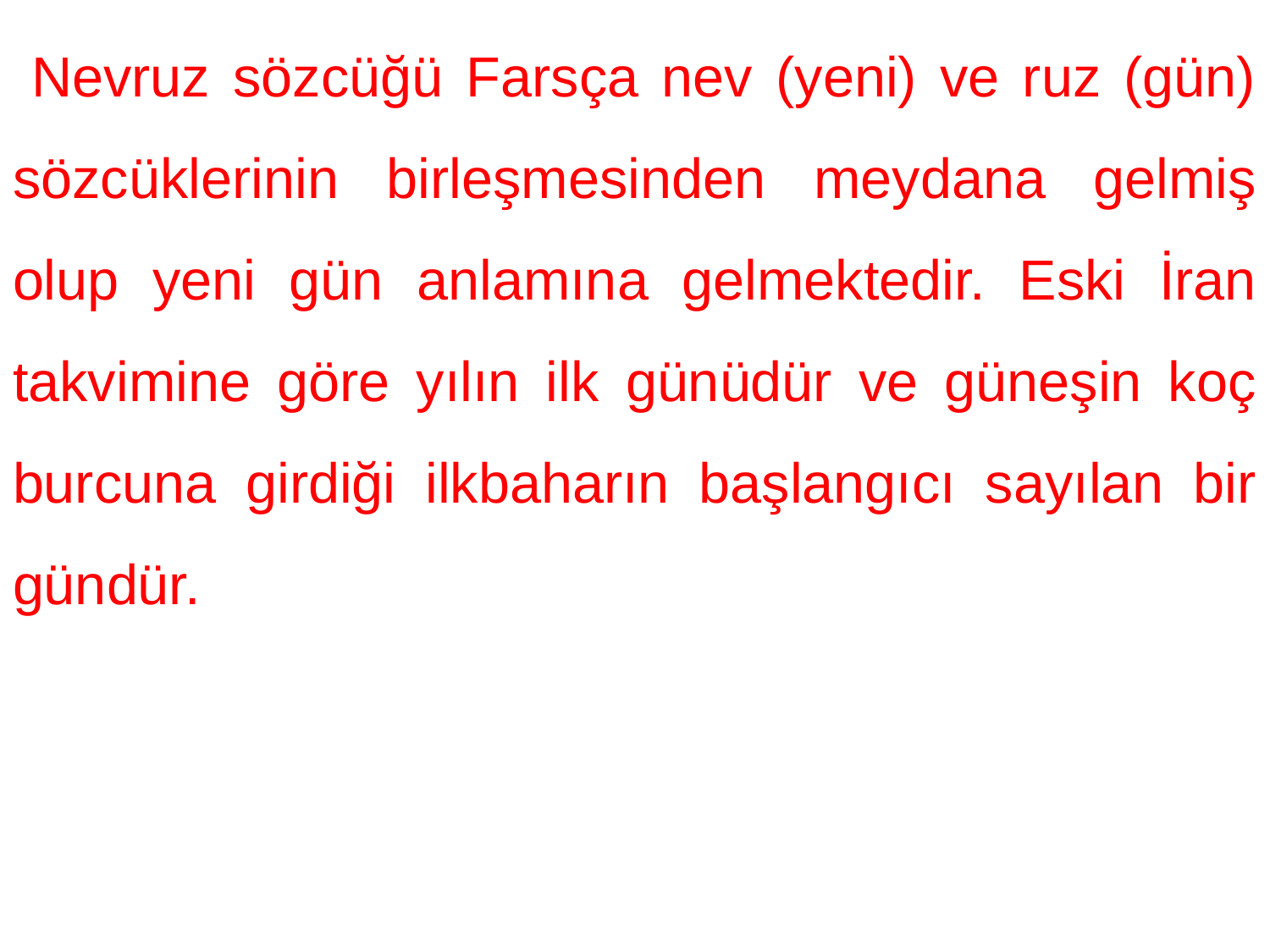

Nevruz sözcüğü Farsça nev (yeni) ve ruz (gün) sözcüklerinin birleşmesinden meydana gelmiş olup yeni gün anlamına gelmektedir. Eski İran takvimine göre yılın ilk günüdür ve güneşin koç burcuna girdiği ilkbaharın başlangıcı sayılan bir gündür.